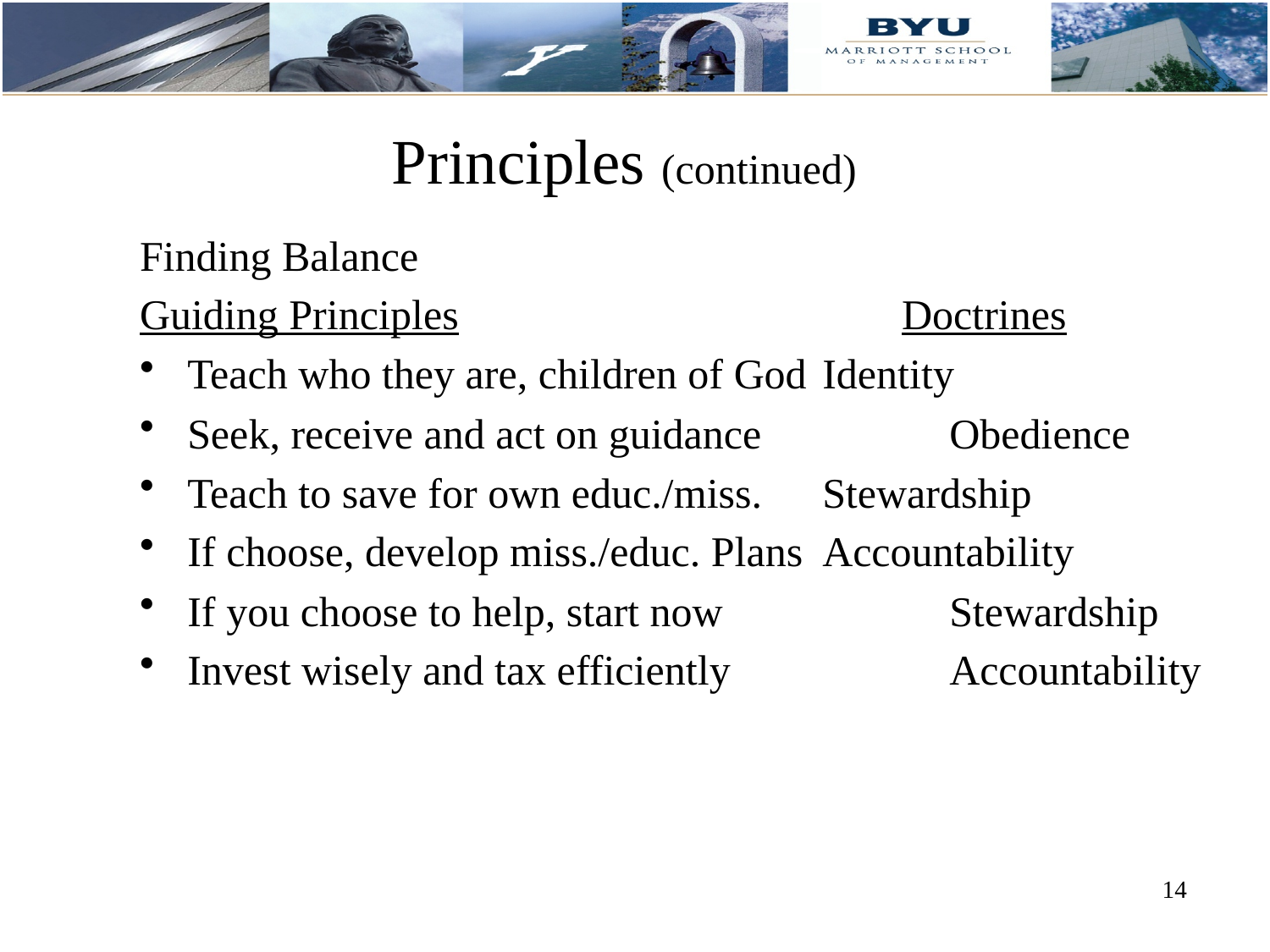

# Principles (continued)
Finding Balance
Guiding Principles				Doctrines
Teach who they are, children of God	Identity
Seek, receive and act on guidance		Obedience
Teach to save for own educ./miss. 	Stewardship
If choose, develop miss./educ. Plans	Accountability
If you choose to help, start now		Stewardship
Invest wisely and tax efficiently		Accountability